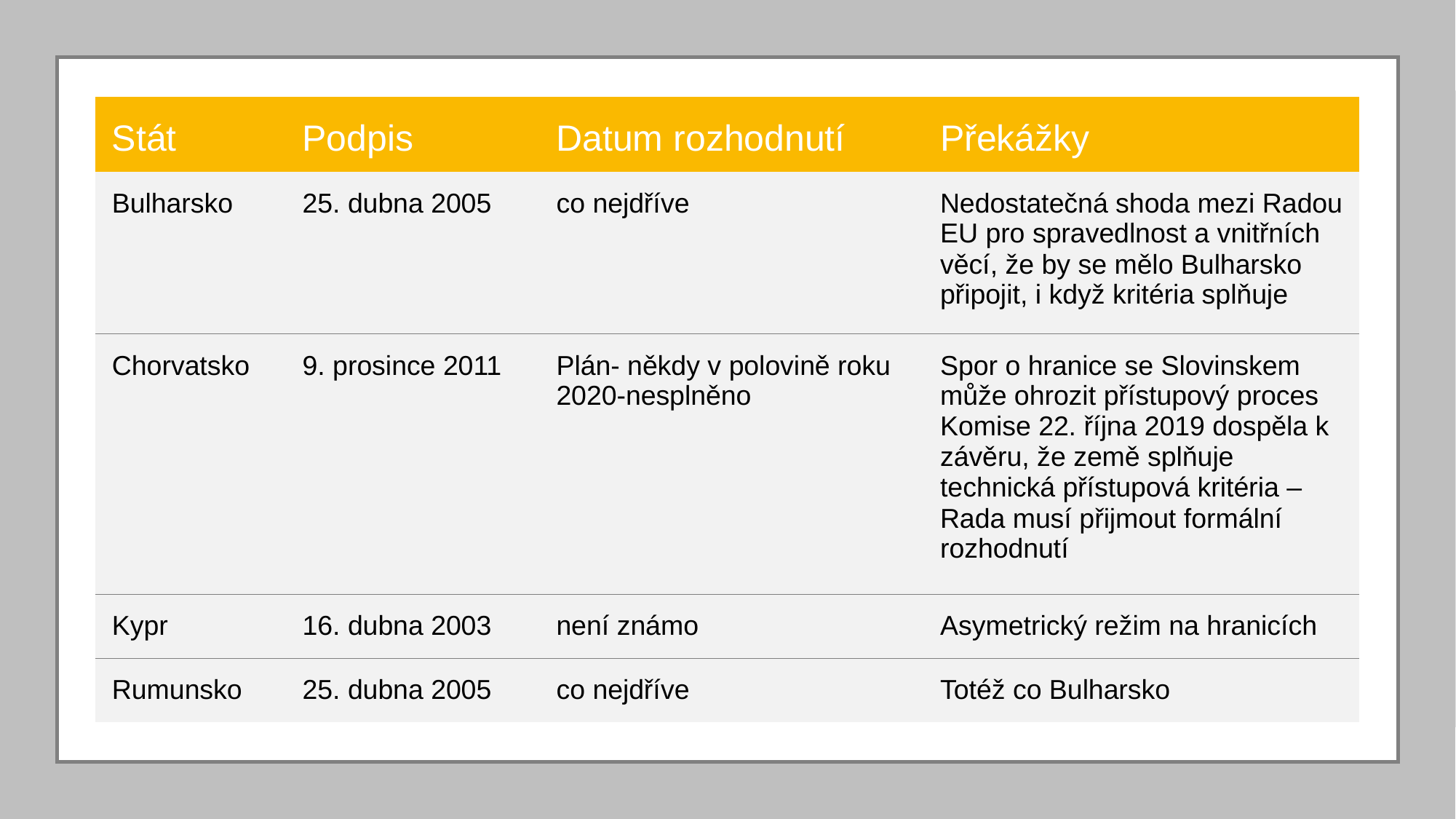

| Stát | Podpis | Datum rozhodnutí | Překážky |
| --- | --- | --- | --- |
| Bulharsko | 25. dubna 2005 | co nejdříve | Nedostatečná shoda mezi Radou EU pro spravedlnost a vnitřních věcí, že by se mělo Bulharsko připojit, i když kritéria splňuje |
| Chorvatsko | 9. prosince 2011 | Plán- někdy v polovině roku 2020-nesplněno | Spor o hranice se Slovinskem může ohrozit přístupový proces Komise 22. října 2019 dospěla k závěru, že země splňuje technická přístupová kritéria – Rada musí přijmout formální rozhodnutí |
| Kypr | 16. dubna 2003 | není známo | Asymetrický režim na hranicích |
| Rumunsko | 25. dubna 2005 | co nejdříve | Totéž co Bulharsko |